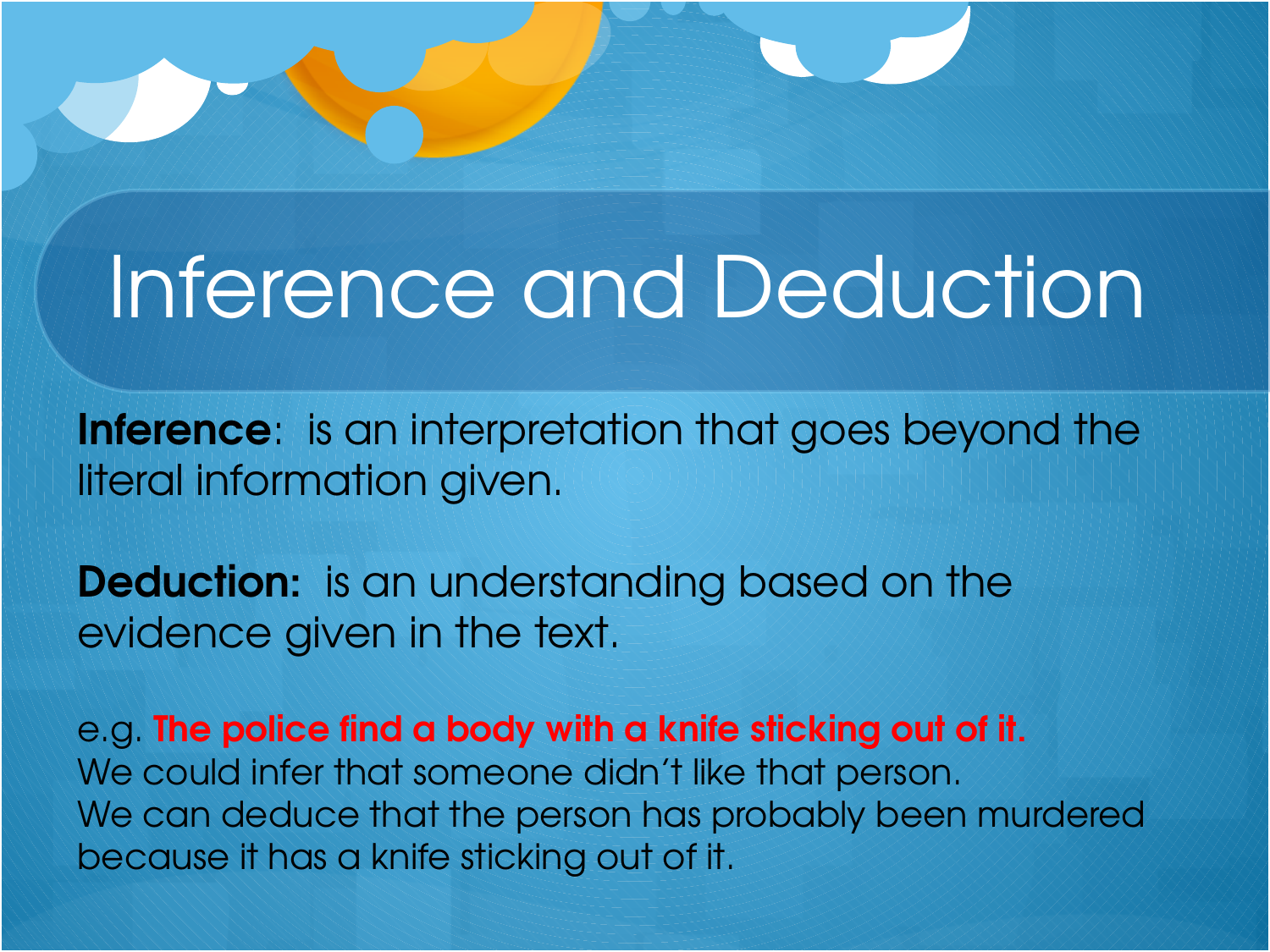

# Inference and Deduction
Inference:  is an interpretation that goes beyond the literal information given.

Deduction:  is an understanding based on the evidence given in the text.

e.g. The police find a body with a knife sticking out of it.
We could infer that someone didn’t like that person.
We can deduce that the person has probably been murdered because it has a knife sticking out of it.